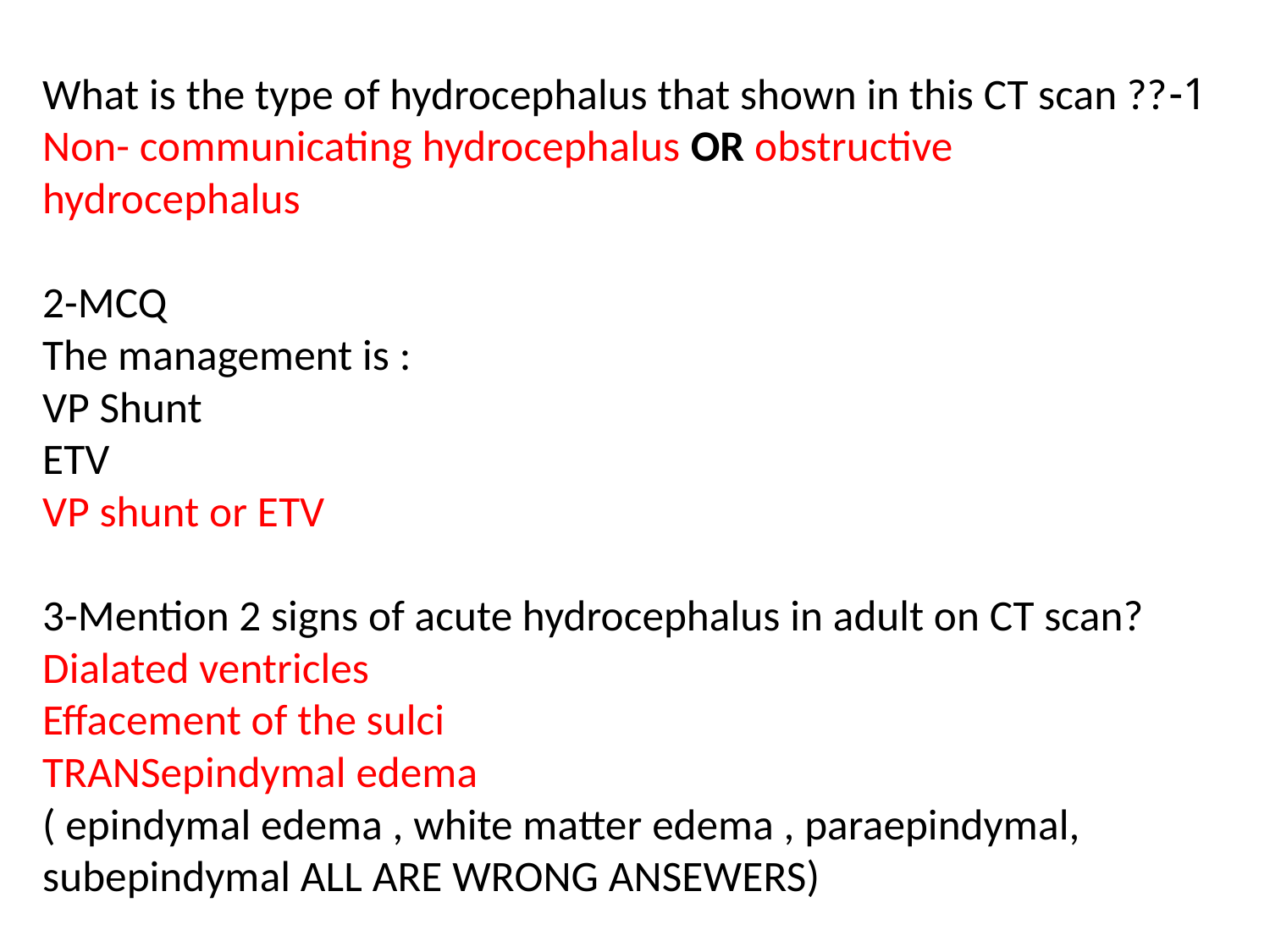

1-What is the type of hydrocephalus that shown in this CT scan ??
Non- communicating hydrocephalus OR obstructive hydrocephalus
2-MCQ
The management is :
VP Shunt
ETV
VP shunt or ETV
3-Mention 2 signs of acute hydrocephalus in adult on CT scan?
Dialated ventricles
Effacement of the sulci
TRANSepindymal edema
( epindymal edema , white matter edema , paraepindymal, subepindymal ALL ARE WRONG ANSEWERS)